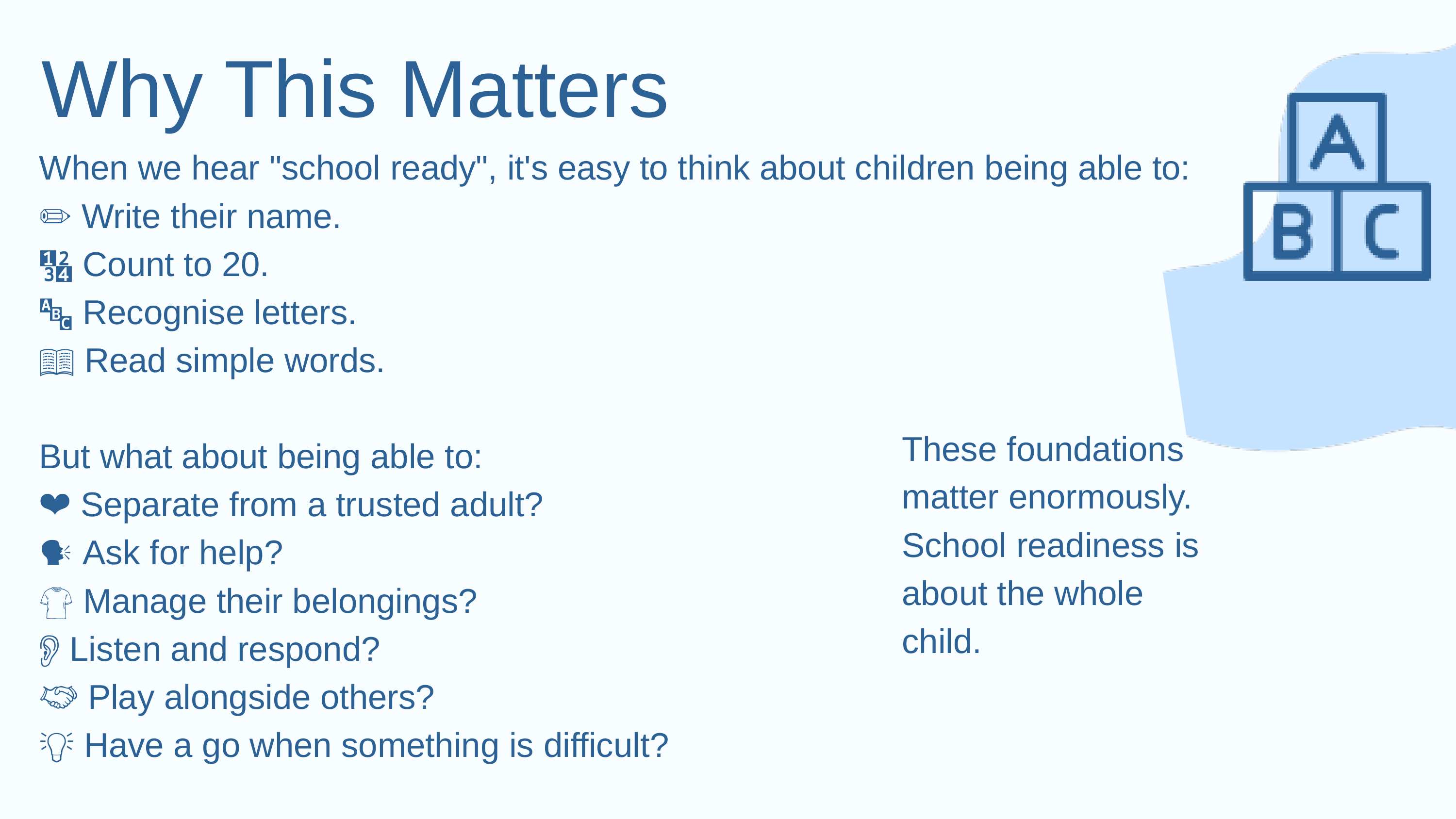

Why This Matters

When we hear "school ready", it's easy to think about children being able to:
✏️ Write their name.
🔢 Count to 20.
🔤 Recognise letters.
📖 Read simple words.

But what about being able to:
❤️ Separate from a trusted adult?
🗣 Ask for help?
👕 Manage their belongings?
👂 Listen and respond?
🤝 Play alongside others?
💡 Have a go when something is difficult?

These foundations matter enormously.
School readiness is about the whole child.